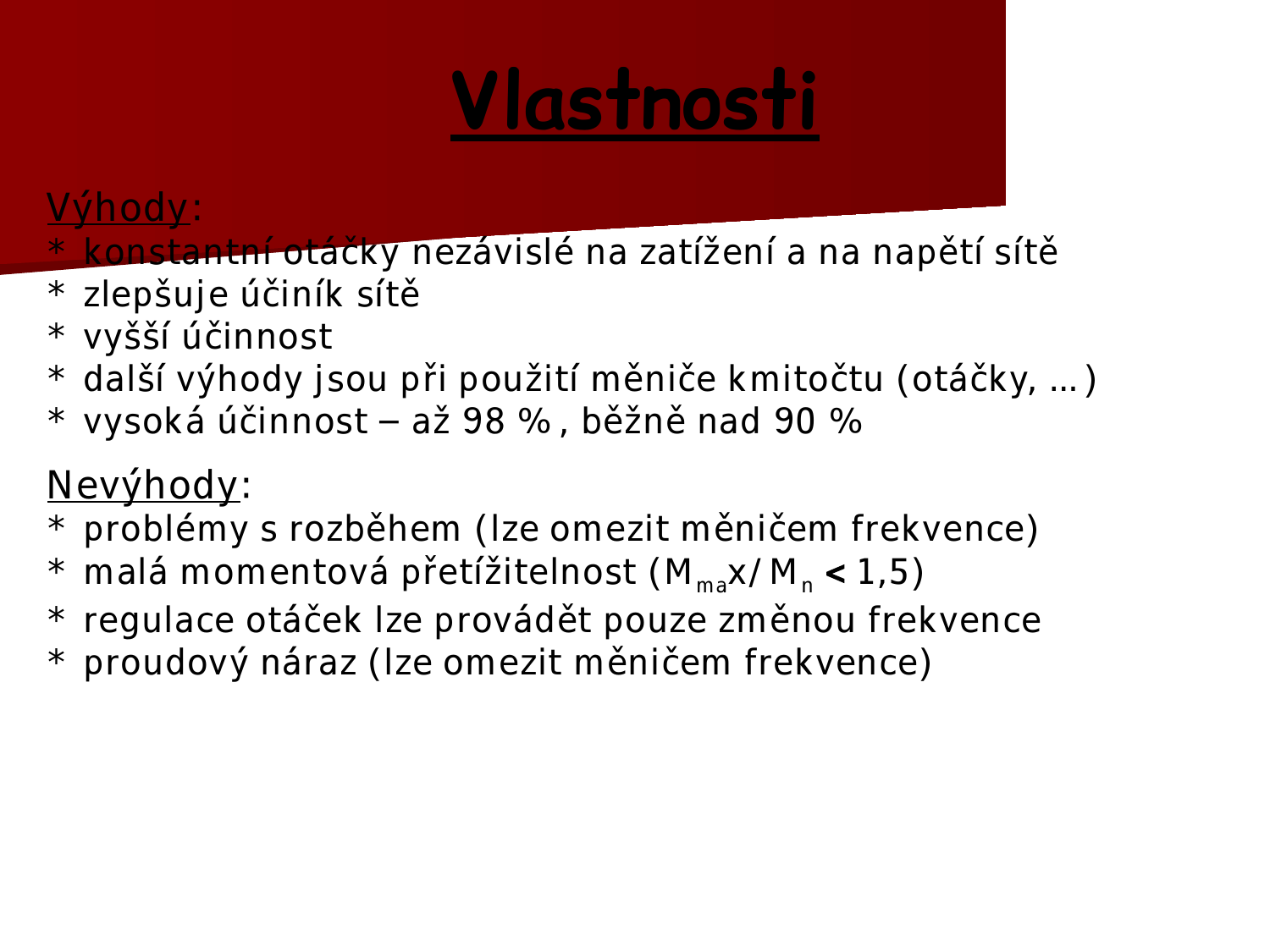

# Vlastnosti
Výhody:
*	konstantní otáčky nezávislé na zatížení a na napětí sítě
*	zlepšuje účiník sítě
*	vyšší účinnost
*	další výhody jsou při použití měniče kmitočtu (otáčky, …)
*	vysoká účinnost – až 98 %, běžně nad 90 %
Nevýhody:
*	problémy s rozběhem (lze omezit měničem frekvence)
*	malá momentová přetížitelnost (Mmax/Mn < 1,5)
*	regulace otáček lze provádět pouze změnou frekvence
*	proudový náraz (lze omezit měničem frekvence)